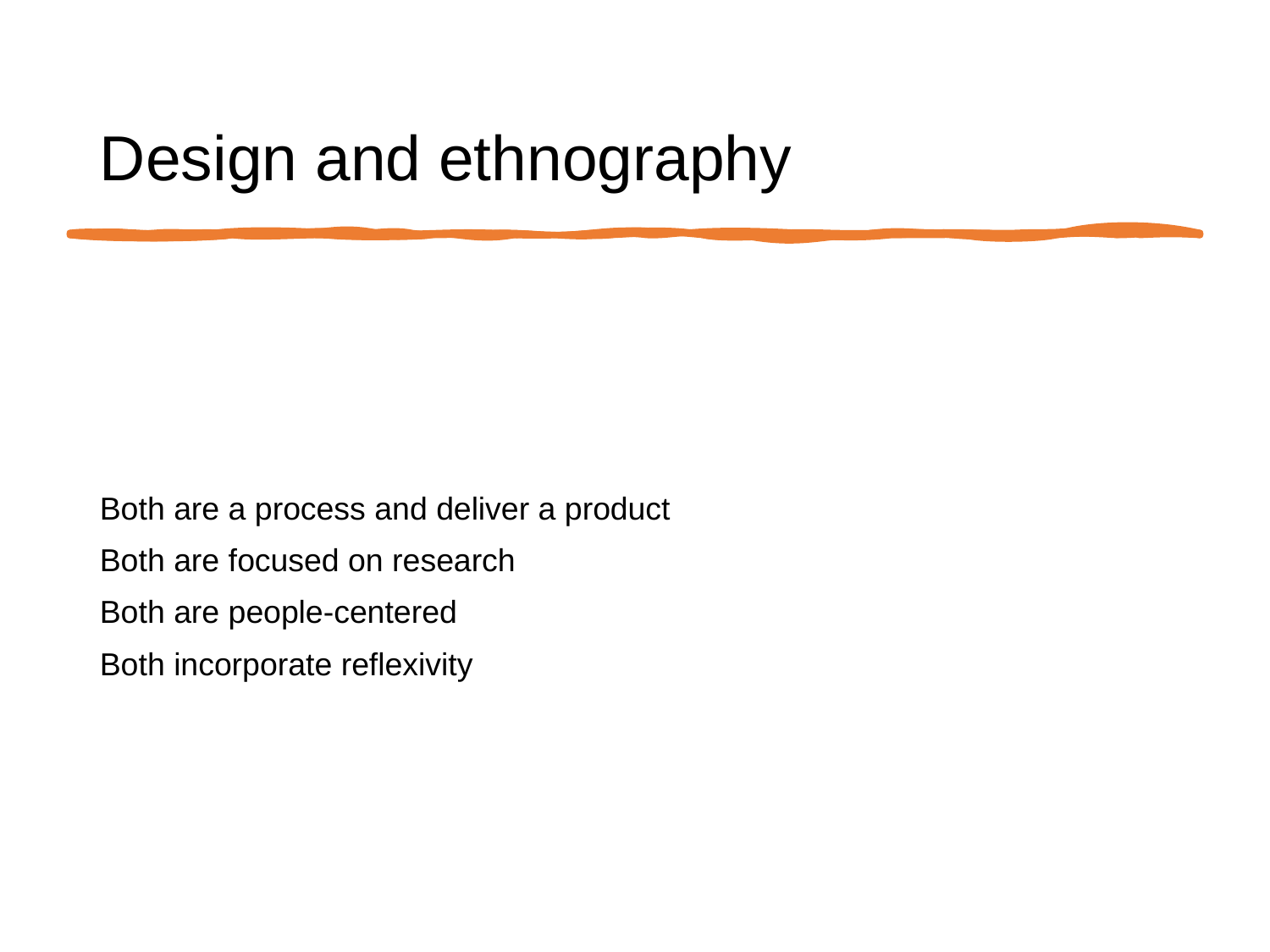

Design and ethnography

Both are a process and deliver a product
Both are focused on research
Both are people-centered
Both incorporate reflexivity